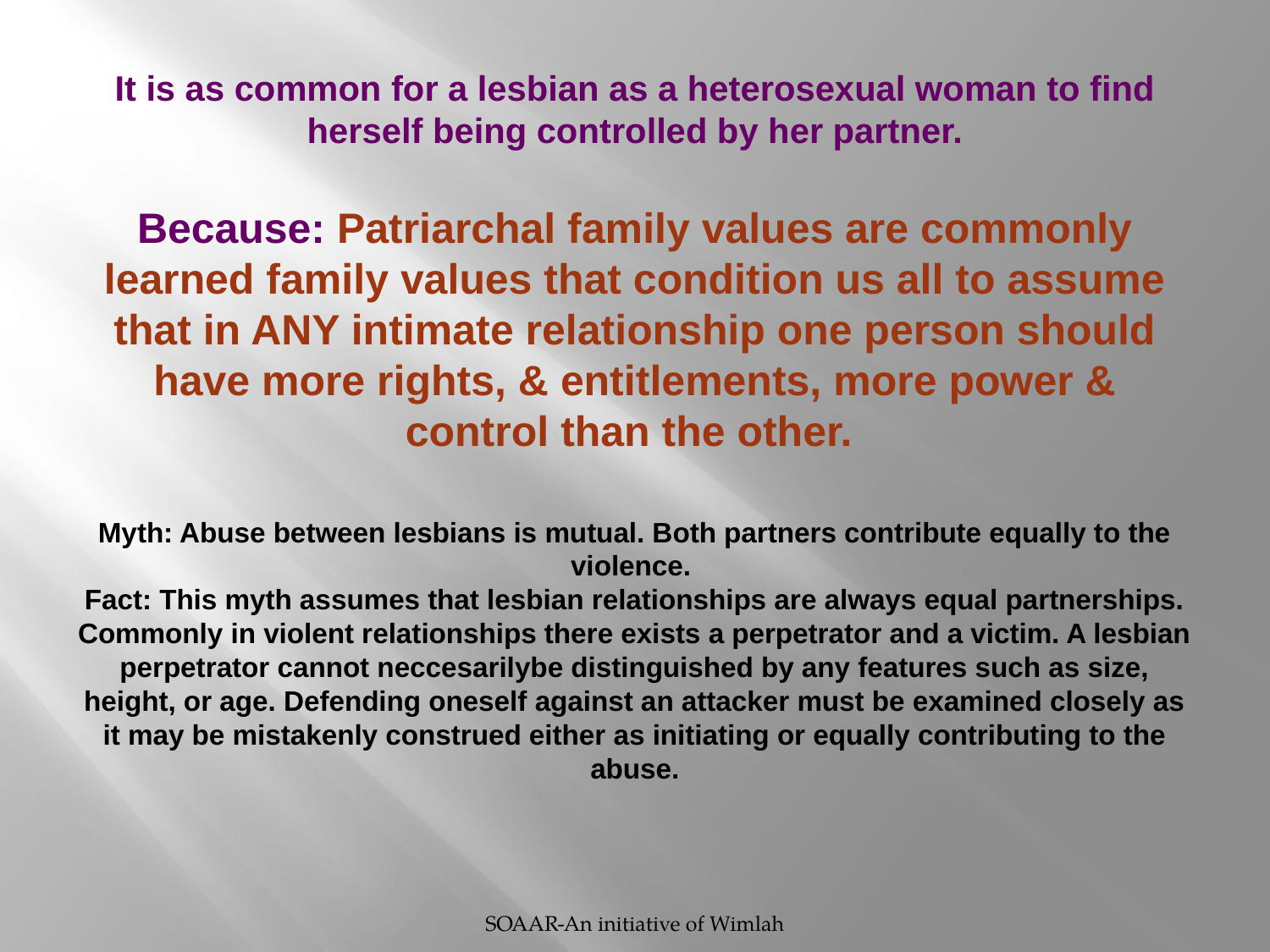

# It is as common for a lesbian as a heterosexual woman to find herself being controlled by her partner. Because: Patriarchal family values are commonly learned family values that condition us all to assume that in ANY intimate relationship one person should have more rights, & entitlements, more power & control than the other. Myth: Abuse between lesbians is mutual. Both partners contribute equally to the violence. Fact: This myth assumes that lesbian relationships are always equal partnerships. Commonly in violent relationships there exists a perpetrator and a victim. A lesbian perpetrator cannot neccesarilybe distinguished by any features such as size, height, or age. Defending oneself against an attacker must be examined closely as it may be mistakenly construed either as initiating or equally contributing to the abuse.

SOAAR-An initiative of Wimlah